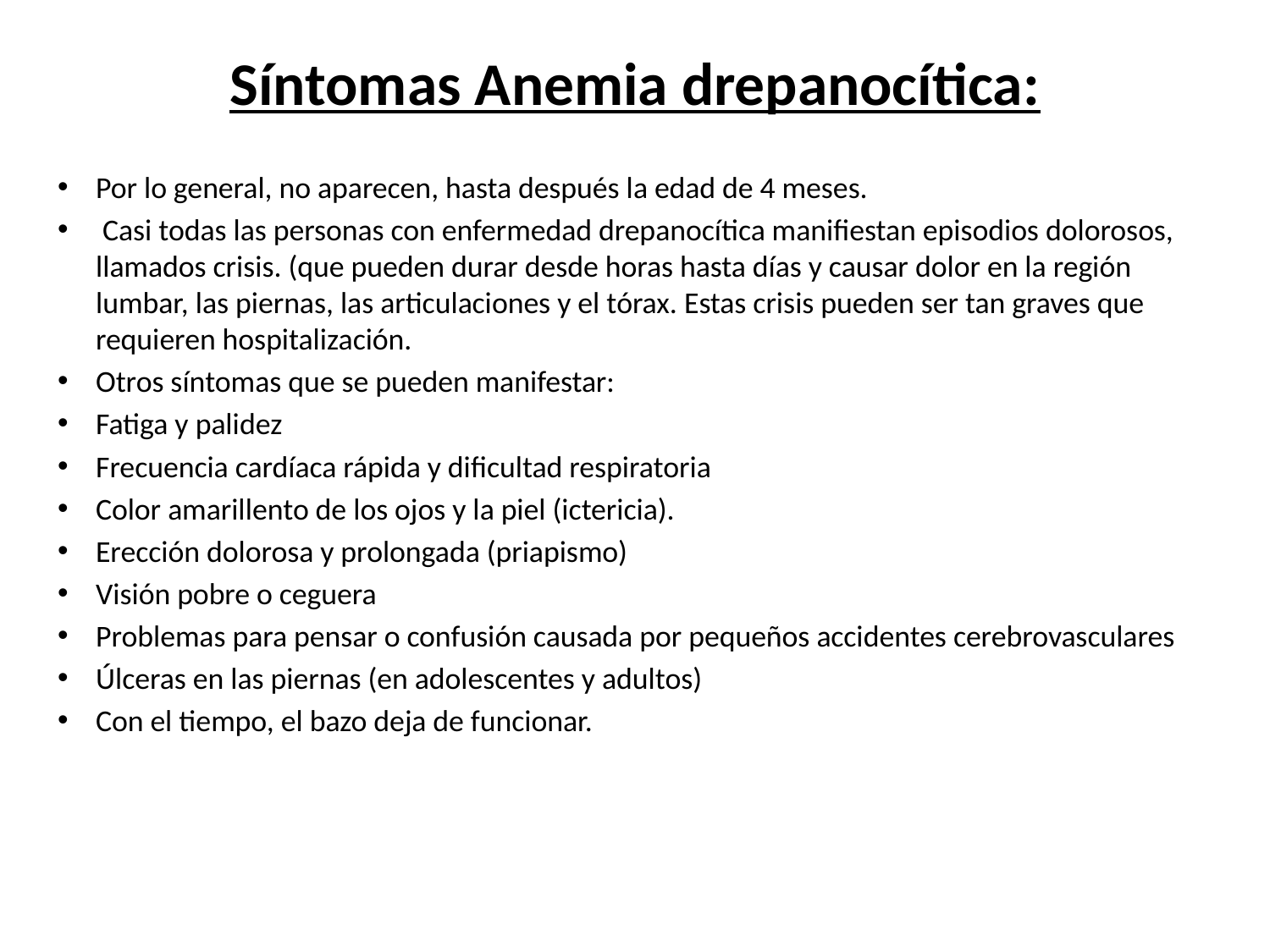

# Síntomas Anemia drepanocítica:
Por lo general, no aparecen, hasta después la edad de 4 meses.
 Casi todas las personas con enfermedad drepanocítica manifiestan episodios dolorosos, llamados crisis. (que pueden durar desde horas hasta días y causar dolor en la región lumbar, las piernas, las articulaciones y el tórax. Estas crisis pueden ser tan graves que requieren hospitalización.
Otros síntomas que se pueden manifestar:
Fatiga y palidez
Frecuencia cardíaca rápida y dificultad respiratoria
Color amarillento de los ojos y la piel (ictericia).
Erección dolorosa y prolongada (priapismo)
Visión pobre o ceguera
Problemas para pensar o confusión causada por pequeños accidentes cerebrovasculares
Úlceras en las piernas (en adolescentes y adultos)
Con el tiempo, el bazo deja de funcionar.